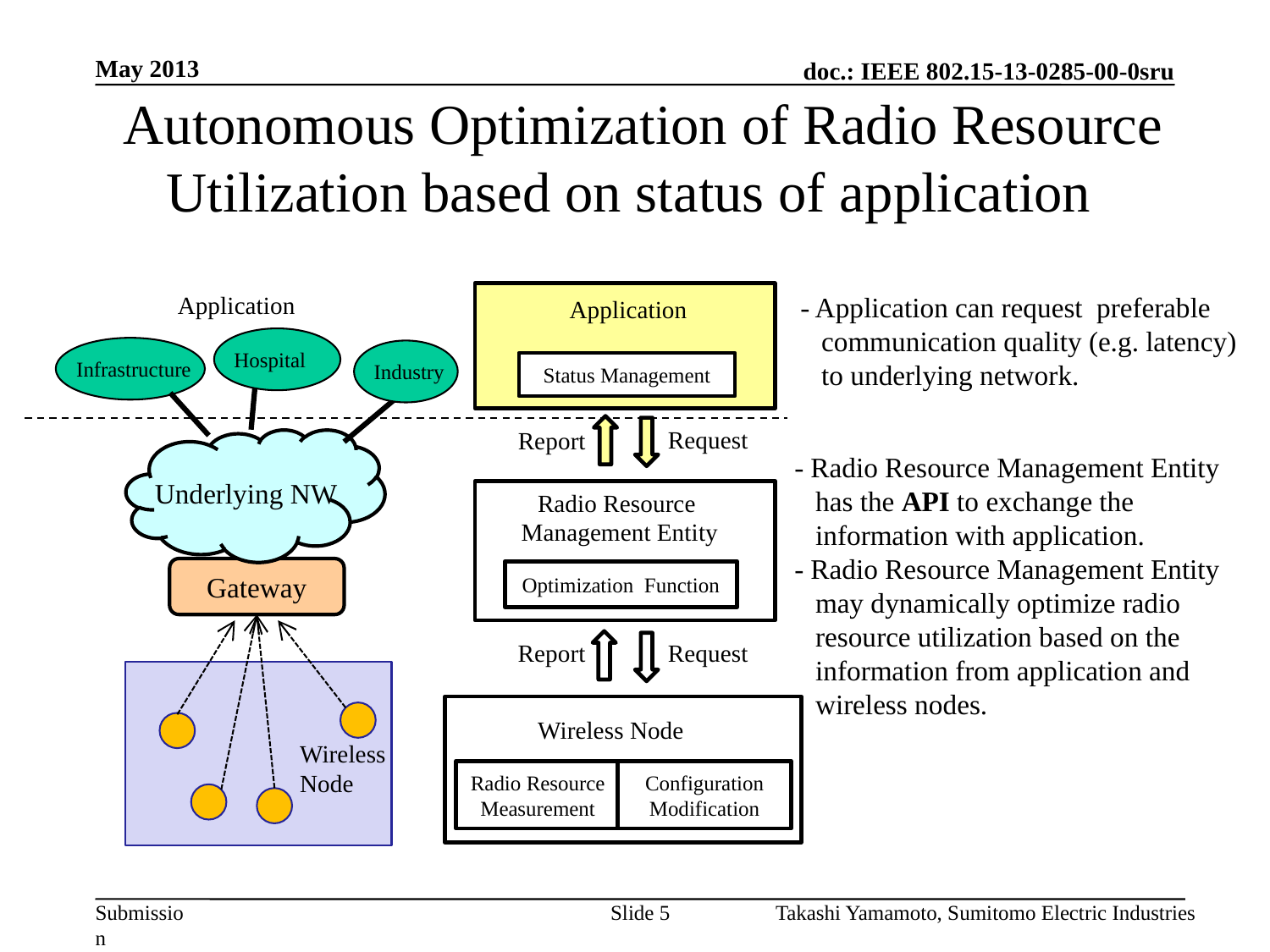

May 2013
Autonomous Optimization of Radio Resource Utilization based on status of application
Application

- Application can request  preferable
   communication quality (e.g. latency)
   to underlying network.
Application

Hospital

Infrastructure
Industry
Status Management
Request
Report

Underlying NW

- Radio Resource Management Entity
   has the API to exchange the
   information with application.
- Radio Resource Management Entity
   may dynamically optimize radio
   resource utilization based on the
   information from application and
   wireless nodes.

Radio Resource
Management Entity
Gateway
Optimization  Function
Report
Request

Wireless Node

Wireless
Node
Radio Resource
Measurement
Configuration
Modification

Slide 5
Takashi Yamamoto, Sumitomo Electric Industries